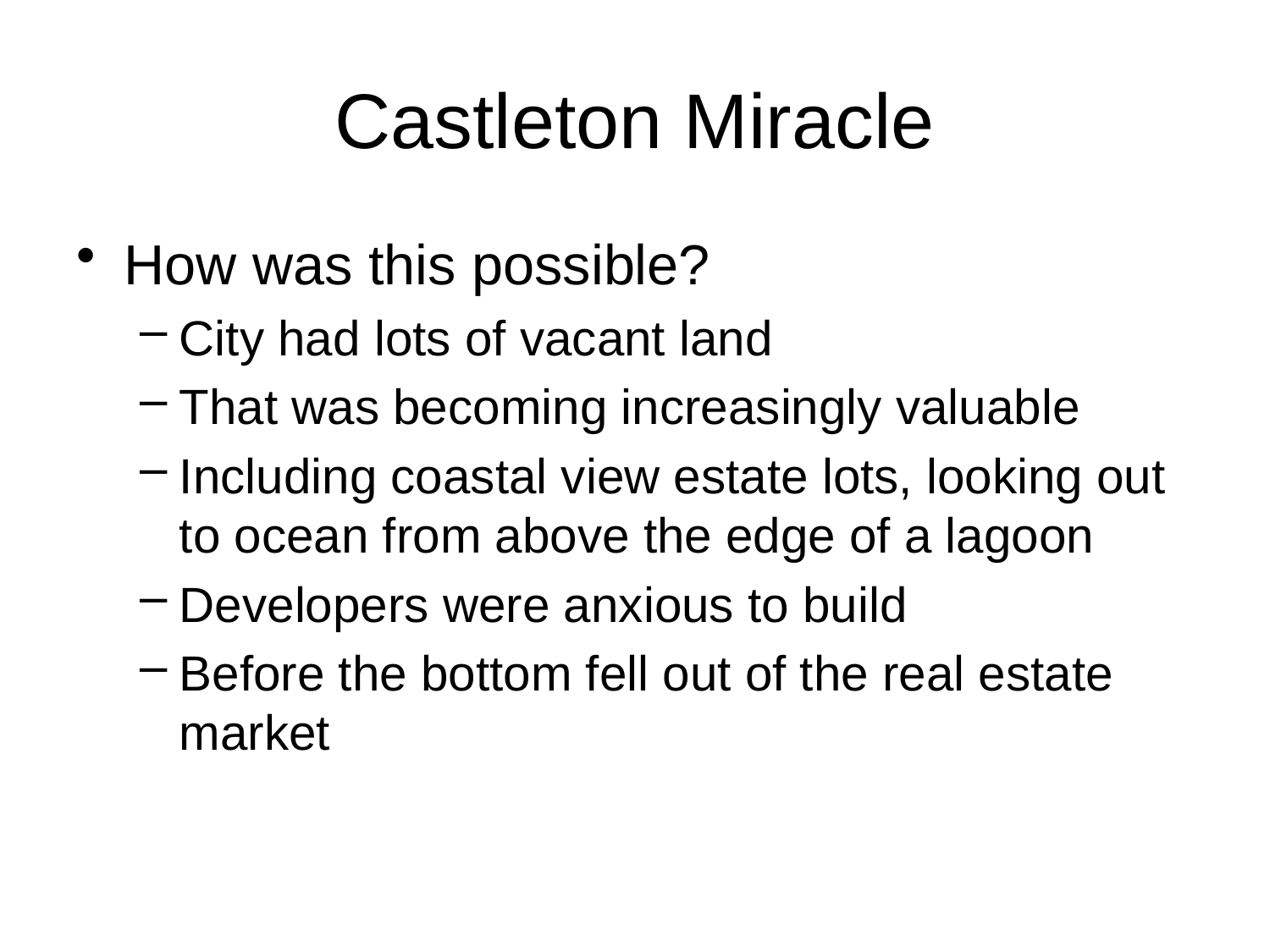

# Castleton Miracle
How was this possible?
City had lots of vacant land
That was becoming increasingly valuable
Including coastal view estate lots, looking out to ocean from above the edge of a lagoon
Developers were anxious to build
Before the bottom fell out of the real estate market